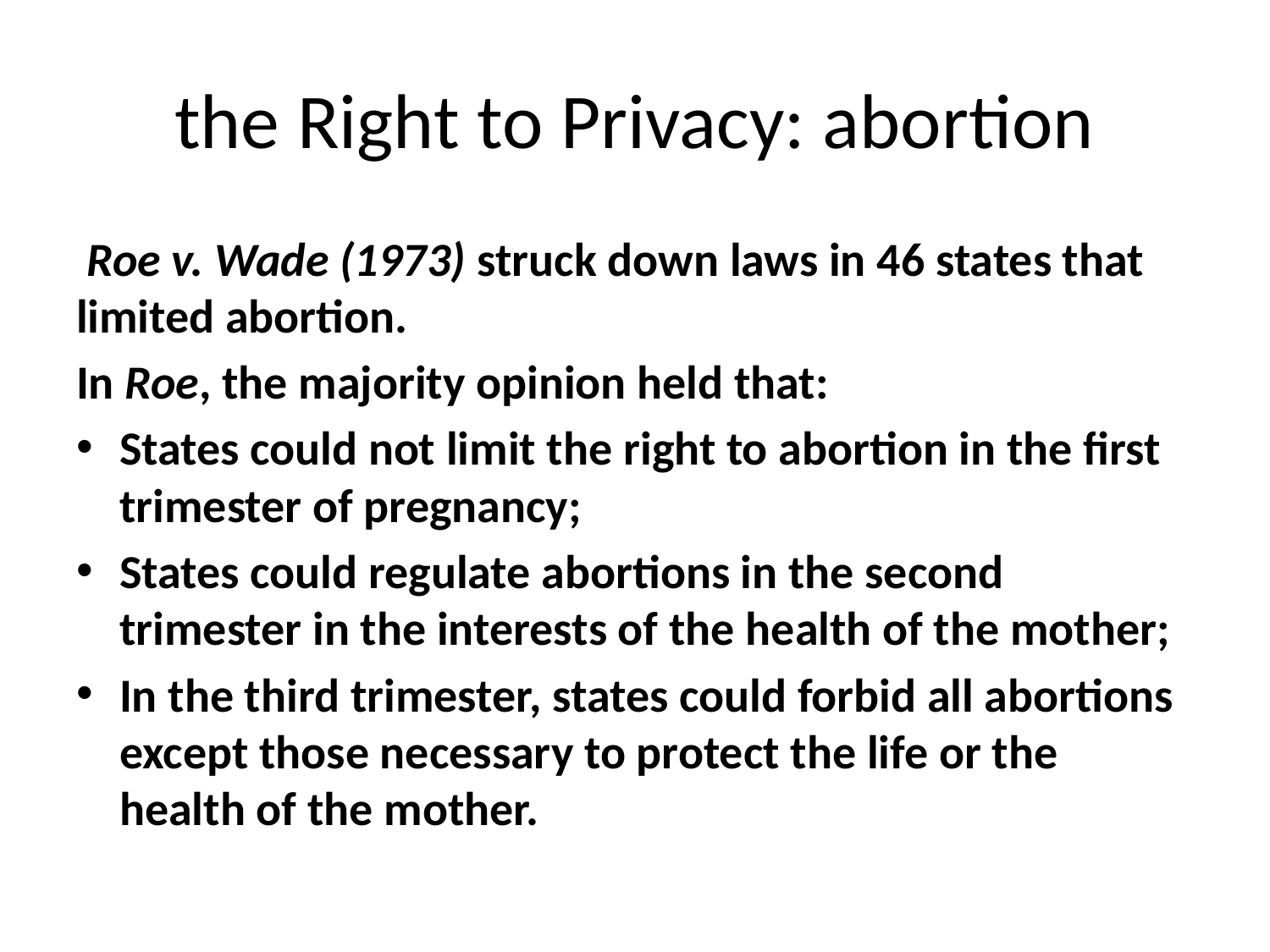

# the Right to Privacy: abortion
 Roe v. Wade (1973) struck down laws in 46 states that limited abortion.
In Roe, the majority opinion held that:
States could not limit the right to abortion in the first trimester of pregnancy;
States could regulate abortions in the second trimester in the interests of the health of the mother;
In the third trimester, states could forbid all abortions except those necessary to protect the life or the health of the mother.